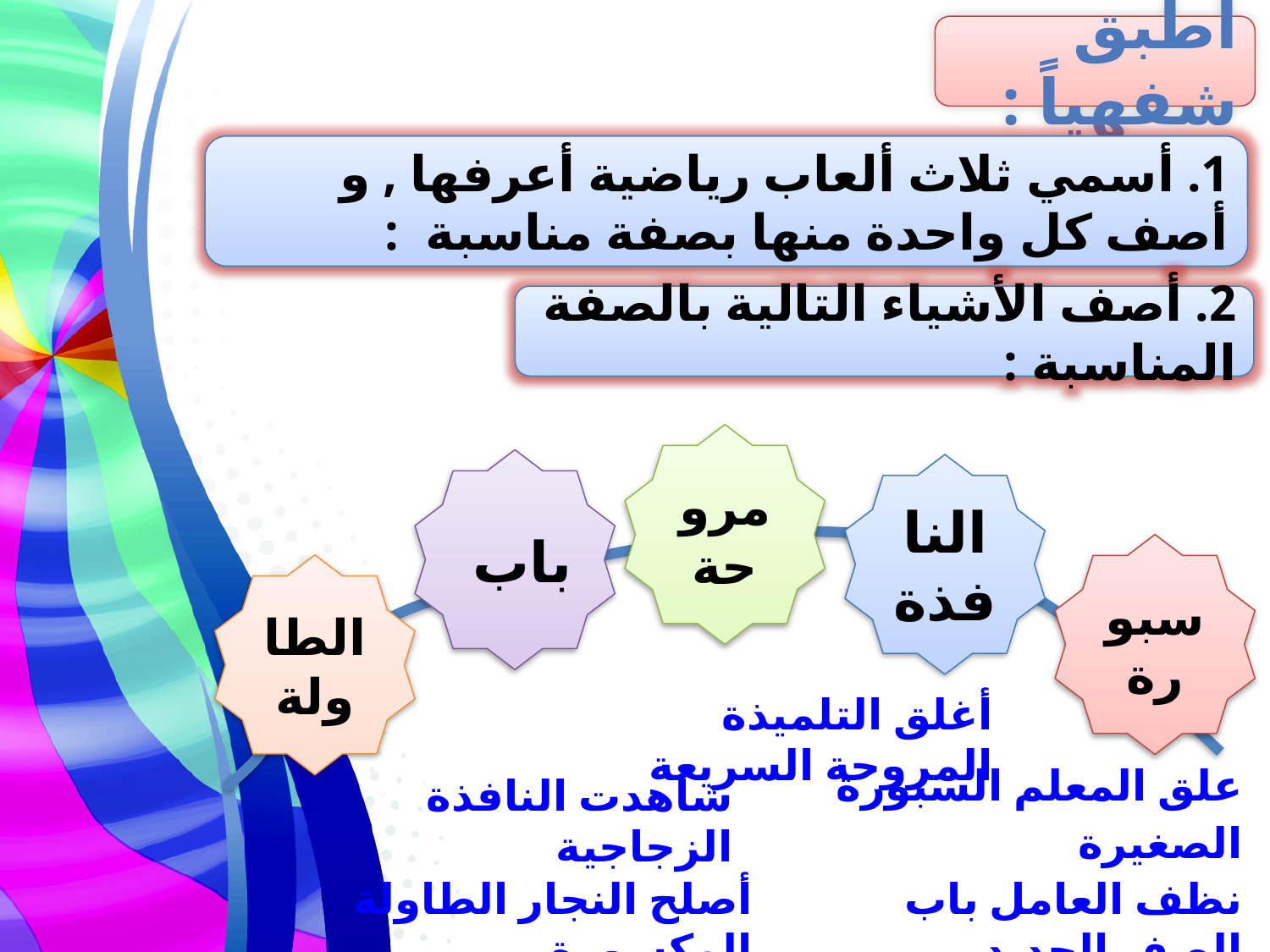

أطبق شفهياً :
1. أسمي ثلاث ألعاب رياضية أعرفها , و أصف كل واحدة منها بصفة مناسبة  :
2. أصف الأشياء التالية بالصفة المناسبة :
مروحة
باب
النافذة

سبورة
الطاولة
أغلق التلميذة المروحة السريعة
علق المعلم السبورة الصغيرة
شاهدت النافذة الزجاجية
أصلح النجار الطاولة المكسورة
نظف العامل باب الصف الجديد